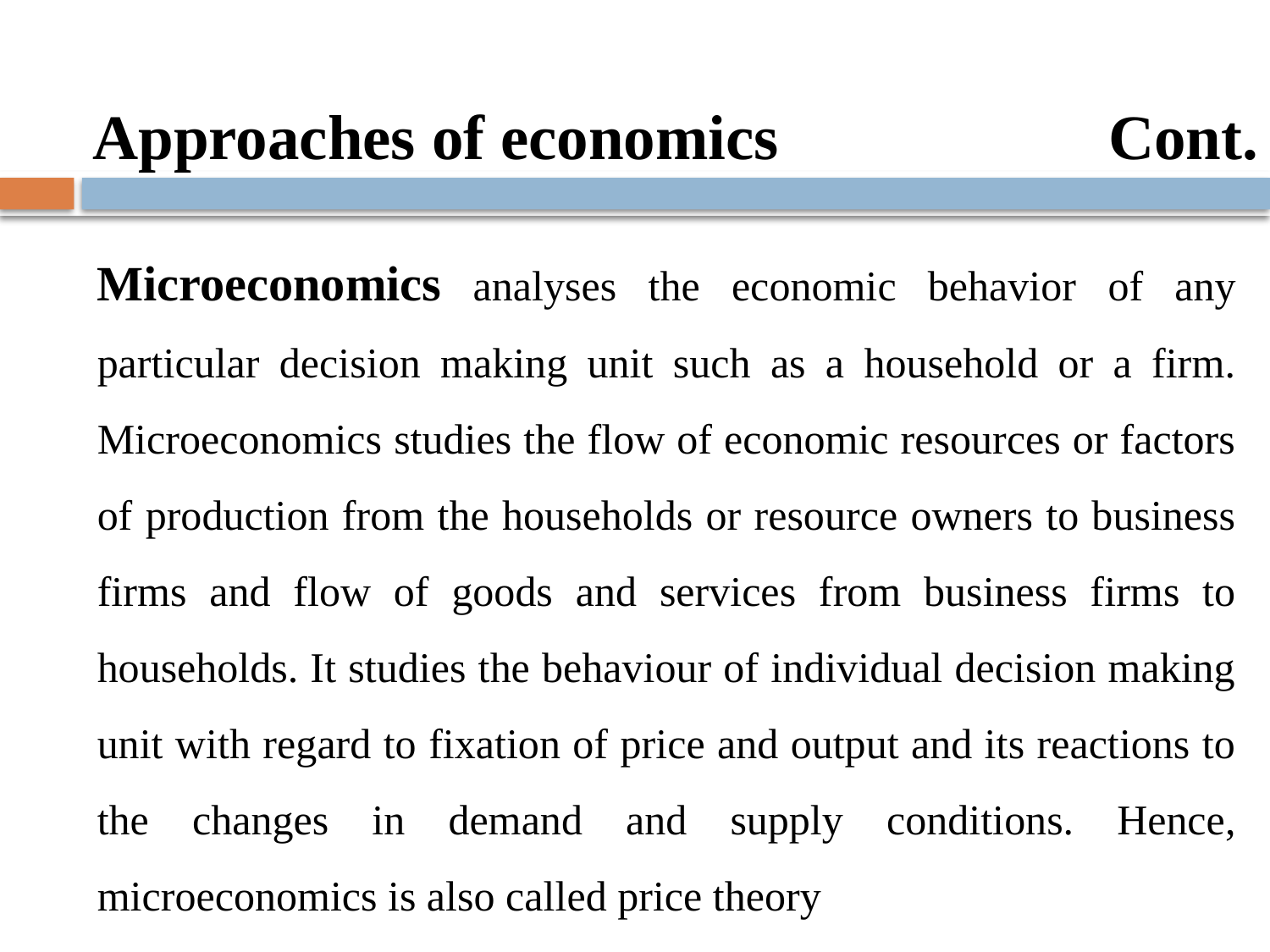

Approaches of economics 			Cont.
Microeconomics analyses the economic behavior of any particular decision making unit such as a household or a firm. Microeconomics studies the flow of economic resources or factors of production from the households or resource owners to business firms and flow of goods and services from business firms to households. It studies the behaviour of individual decision making unit with regard to fixation of price and output and its reactions to the changes in demand and supply conditions. Hence, microeconomics is also called price theory